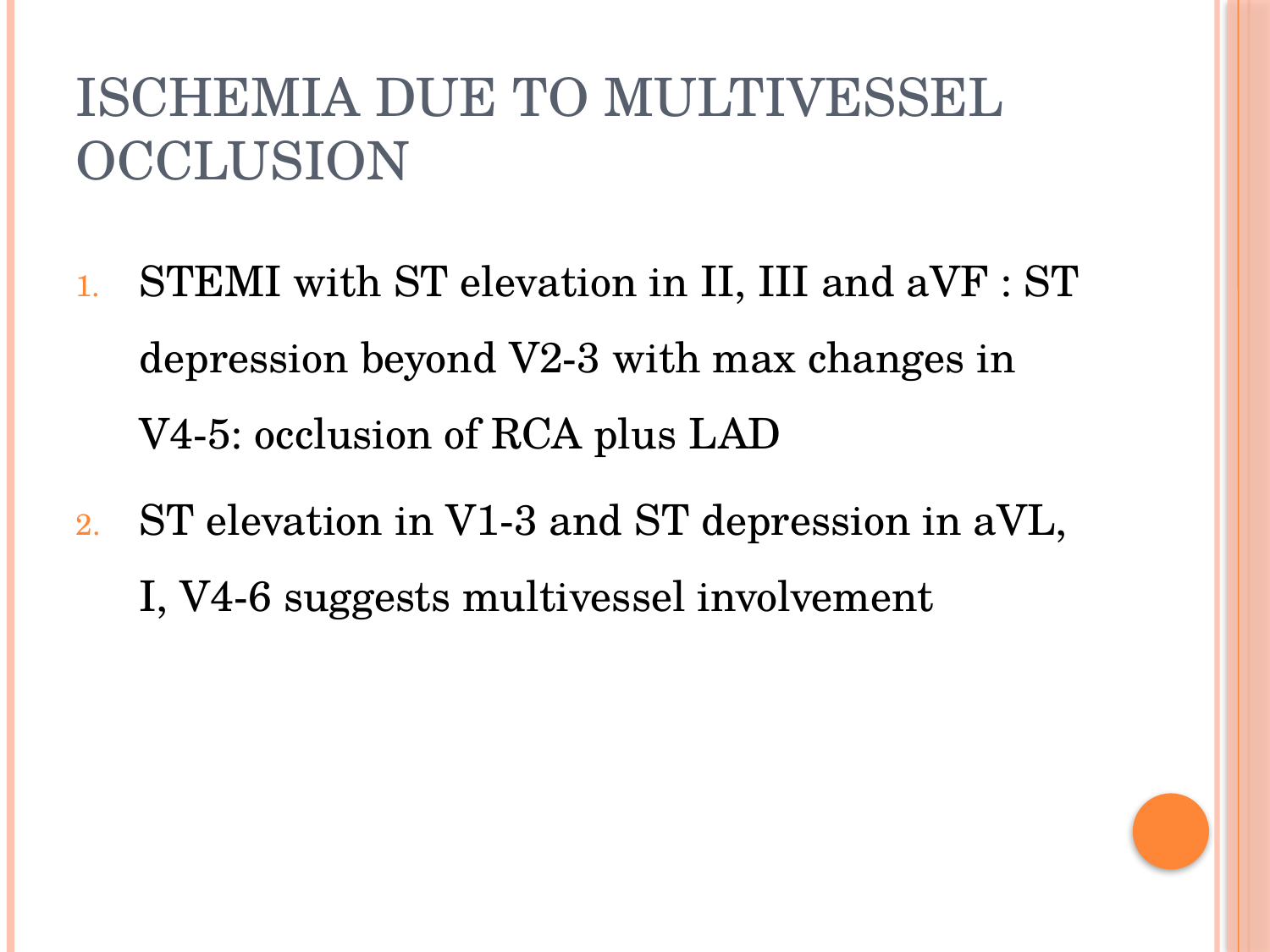

# Ischemia due to multivessel occlusion
STEMI with ST elevation in II, III and aVF : ST depression beyond V2-3 with max changes in   V4-5: occlusion of RCA plus LAD
ST elevation in V1-3 and ST depression in aVL, I, V4-6 suggests multivessel involvement